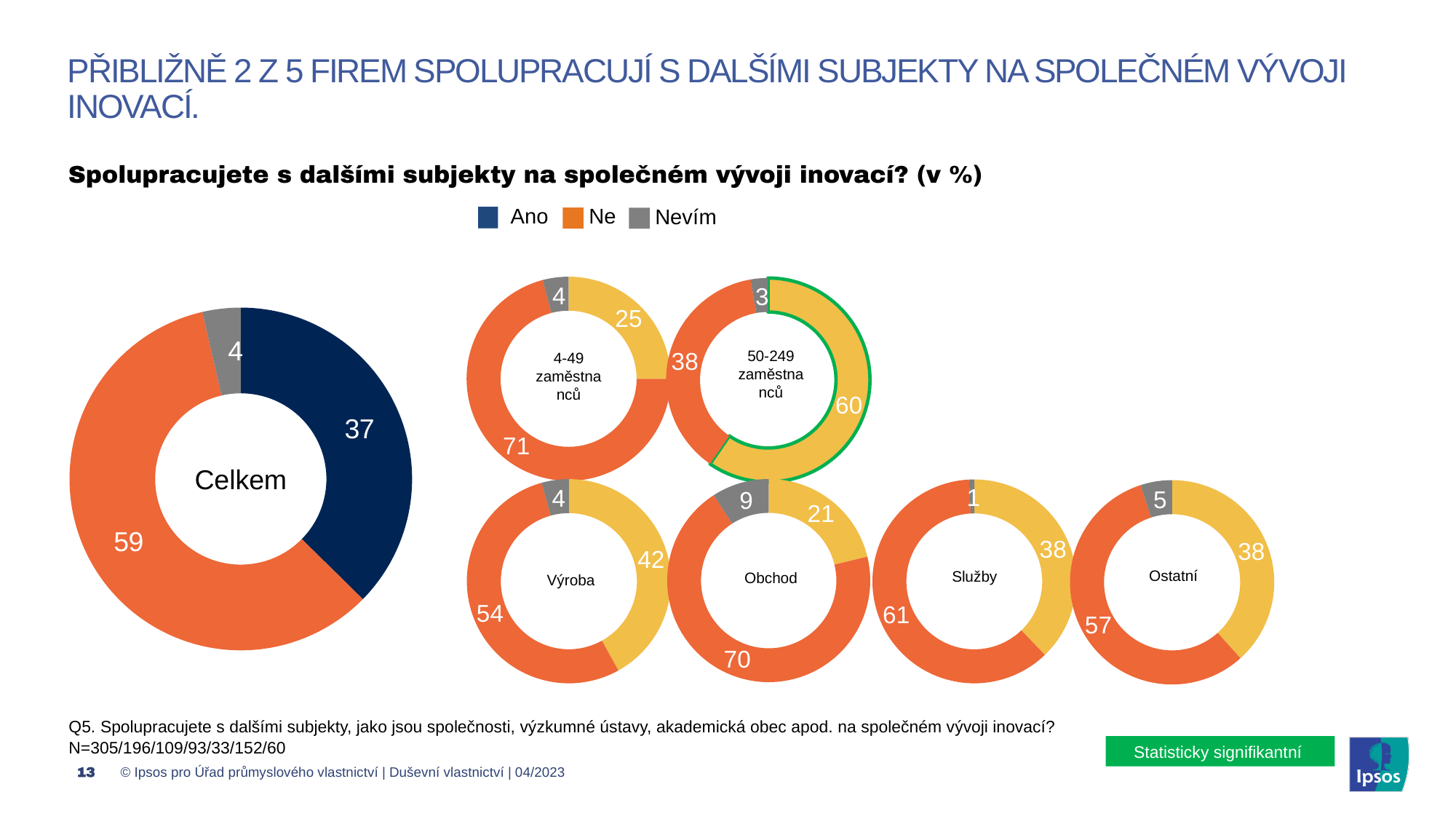

# Přibližně 2 Z 5 FIREM SPOLUPRACUJÍ S DALŠÍMI SUBJEKTY NA SPOLEČNÉM VÝVOJI INOVACÍ.
Spolupracujete s dalšími subjekty na společném vývoji inovací? (v %)
Ne
Ano
Nevím

### Chart

| Category |   | Sales |
|---|---|---|

### Chart

| Category |   | Sales |
|---|---|---|

### Chart

| Category | Sales |
|---|---|
| Ano | 37.377 |
| Ne | 59.016 |
| NEVÍM | 3.607 |
50-249 zaměstnanců
4-49 zaměstnanců

Celkem

### Chart

| Category |   | Sales |
|---|---|---|

### Chart

| Category |   | Sales |
|---|---|---|

### Chart

| Category |   | Sales |
|---|---|---|

### Chart

| Category |   | Sales |
|---|---|---|
Ostatní
Služby
Obchod
Výroba

Q5. Spolupracujete s dalšími subjekty, jako jsou společnosti, výzkumné ústavy, akademická obec apod. na společném vývoji inovací?
N=305/196/109/93/33/152/60
Statisticky signifikantní
13
© Ipsos pro Úřad průmyslového vlastnictví | Duševní vlastnictví | 04/2023